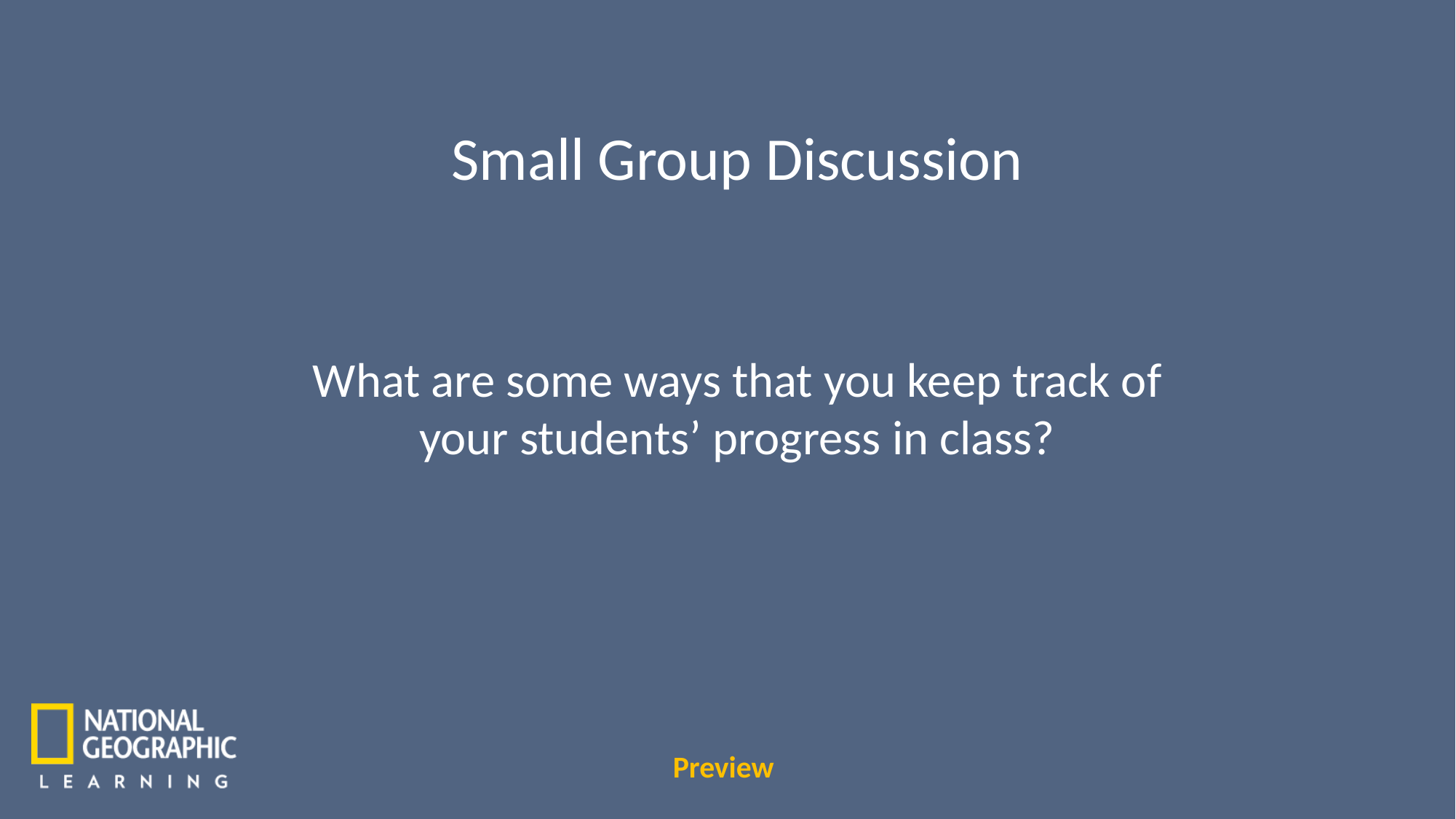

Small Group Discussion
What are some ways that you keep track of
your students’ progress in class?